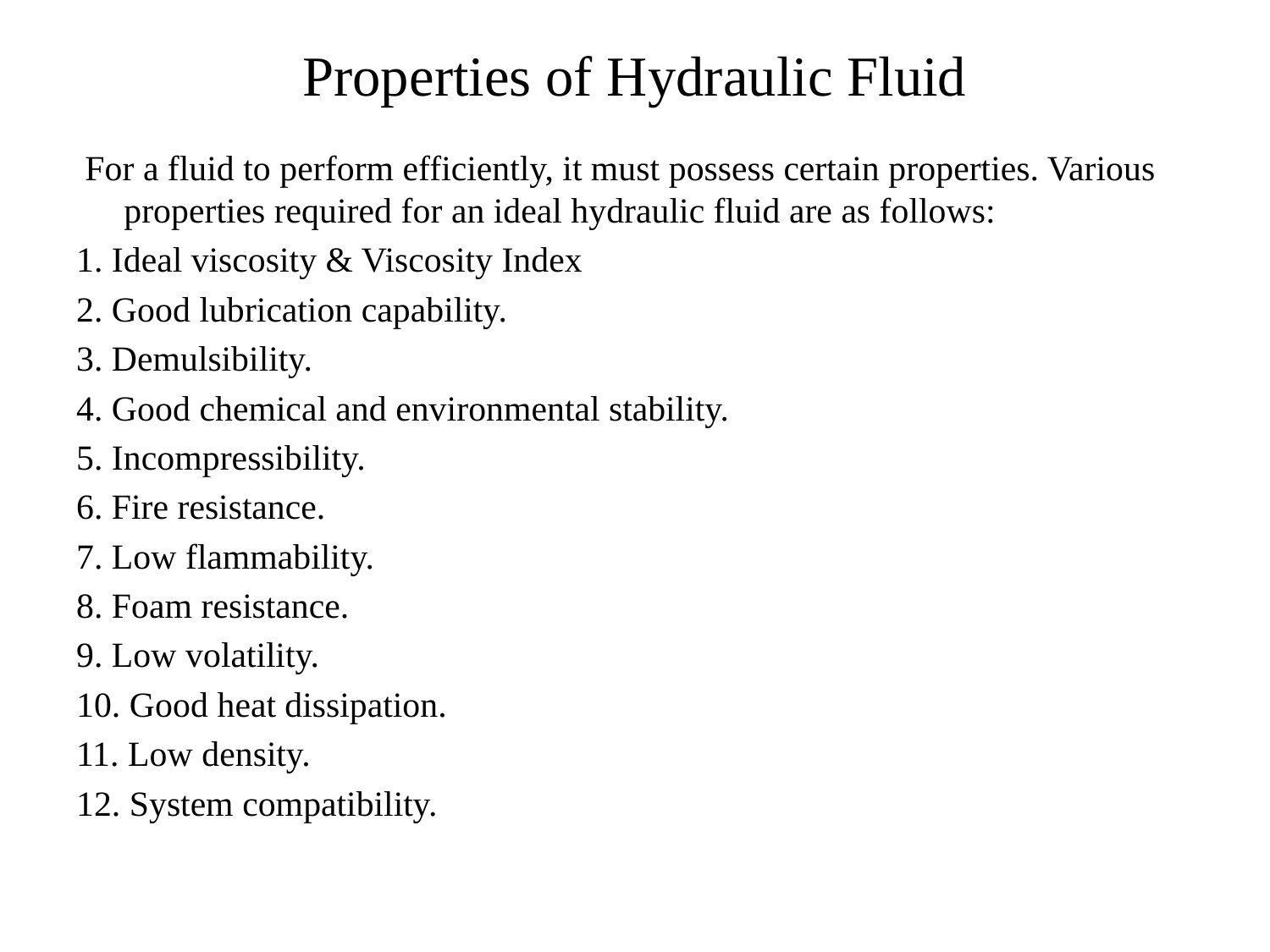

# Properties of Hydraulic Fluid
 For a fluid to perform efficiently, it must possess certain properties. Various properties required for an ideal hydraulic fluid are as follows:
1. Ideal viscosity & Viscosity Index
2. Good lubrication capability.
3. Demulsibility.
4. Good chemical and environmental stability.
5. Incompressibility.
6. Fire resistance.
7. Low flammability.
8. Foam resistance.
9. Low volatility.
10. Good heat dissipation.
11. Low density.
12. System compatibility.